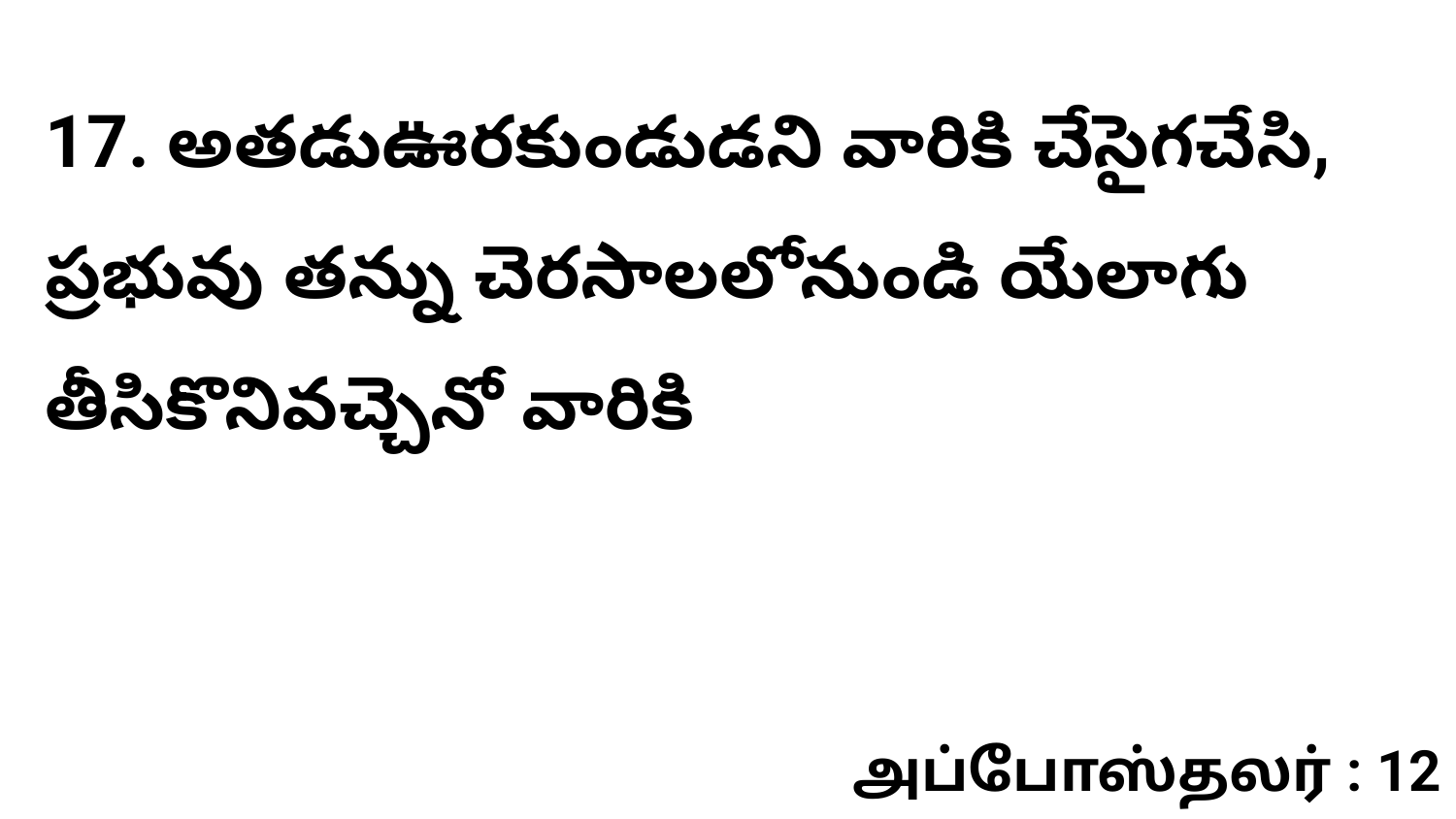

17. అతడుఊరకుండుడని వారికి చేసైగచేసి, ప్రభువు తన్ను చెరసాలలోనుండి యేలాగు తీసికొనివచ్చెనో వారికి
அப்போஸ்தலர் : 12